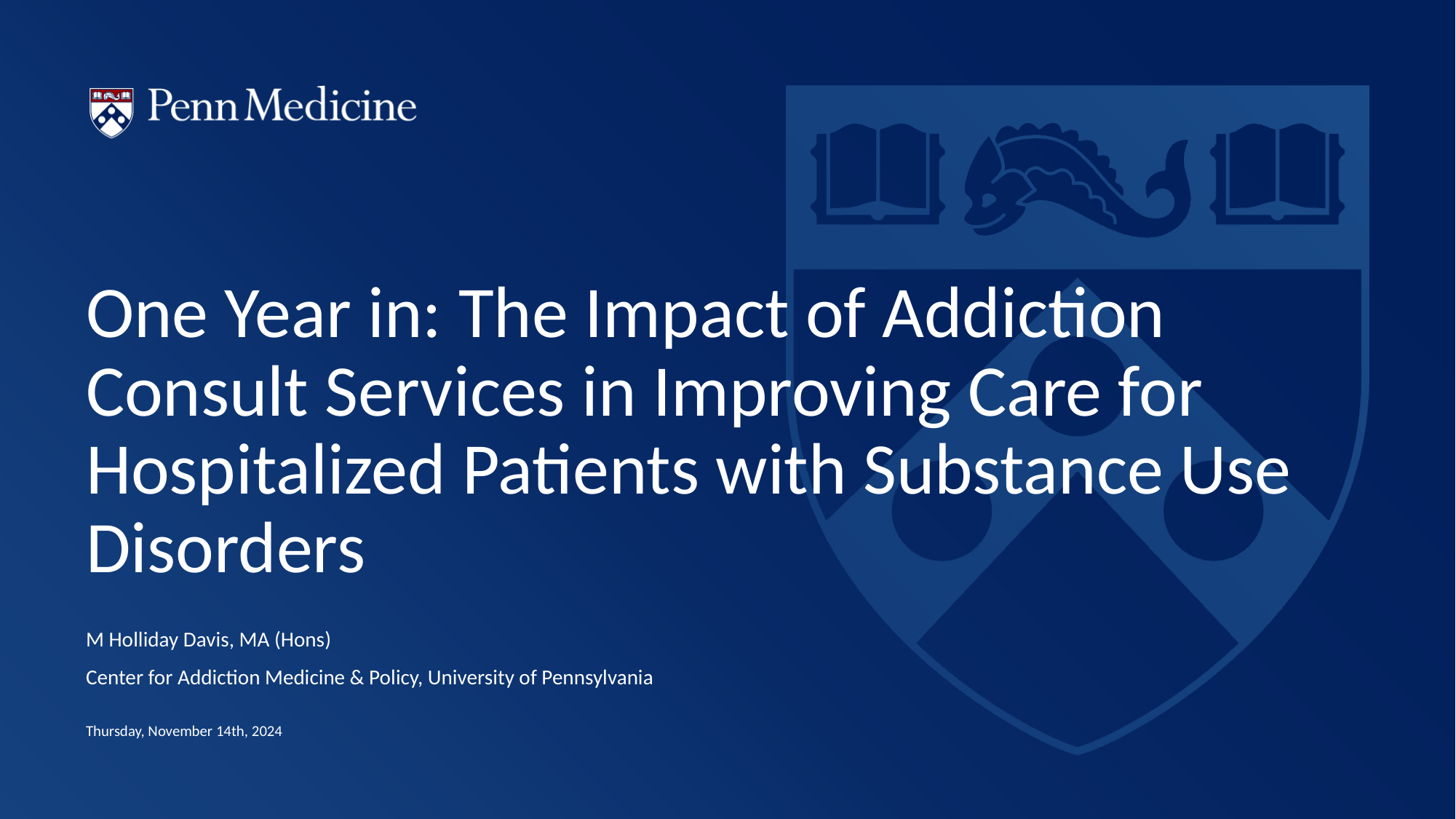

# One Year in: The Impact of Addiction Consult Services in Improving Care for Hospitalized Patients with Substance Use Disorders
M Holliday Davis, MA (Hons)
Center for Addiction Medicine & Policy, University of Pennsylvania
Thursday, November 14th, 2024